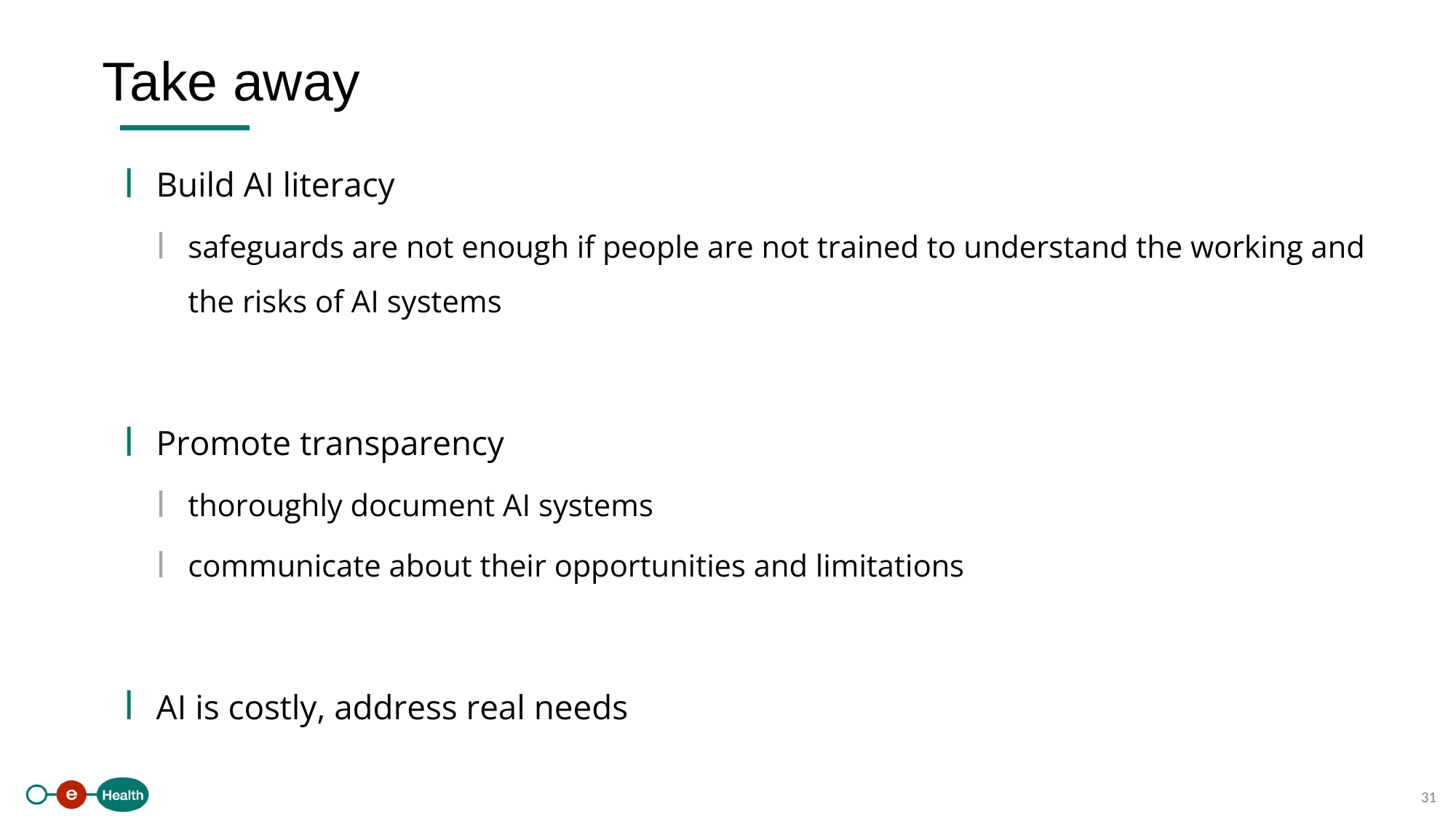

Take away
Build AI literacy
safeguards are not enough if people are not trained to understand the working and the risks of AI systems

Promote transparency
thoroughly document AI systems
communicate about their opportunities and limitations

AI is costly, address real needs
31